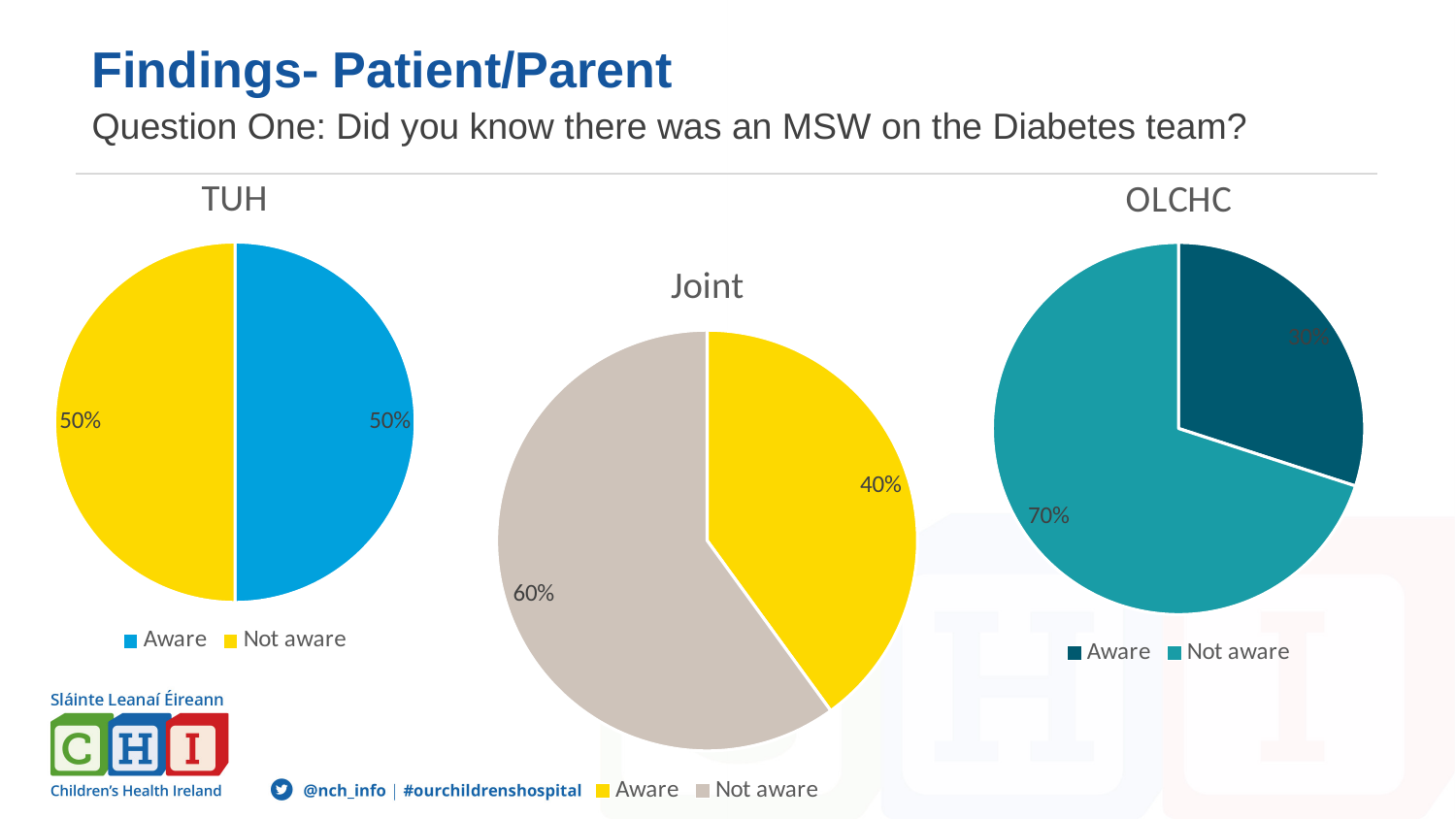

# Findings- Patient/Parent
Question One: Did you know there was an MSW on the Diabetes team?

### Chart:

| Category | TUH |
|---|---|
| Aware | 0.5 |
| Not aware | 0.5 |

### Chart:

| Category | OLCHC |
|---|---|
| Aware | 0.3 |
| Not aware | 0.7 |

### Chart:

| Category | Joint |
|---|---|
| Aware | 0.4 |
| Not aware | 0.6 |